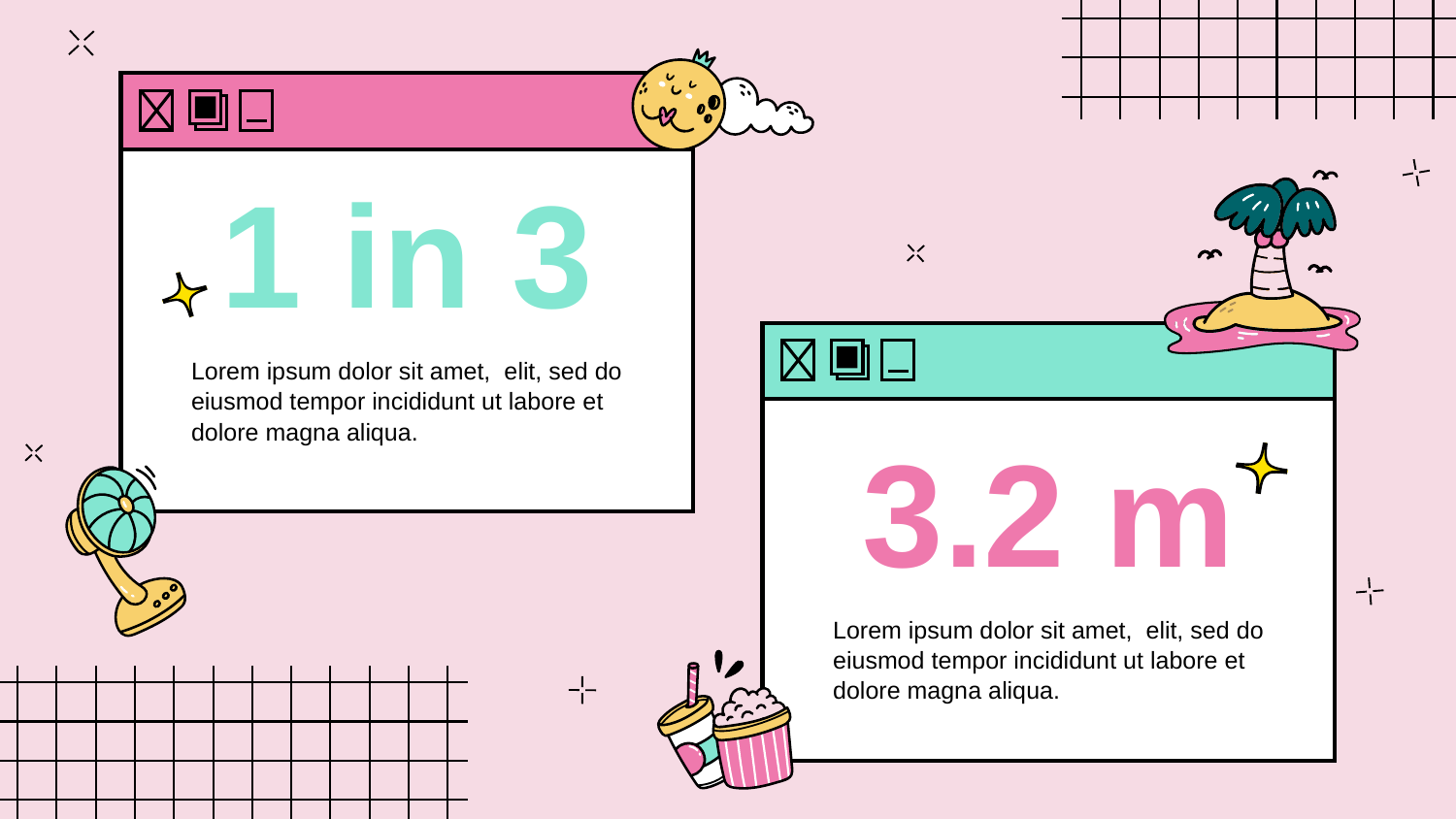

1 in 3

Lorem ipsum dolor sit amet,  elit, sed do eiusmod tempor incididunt ut labore et dolore magna aliqua.
3.2 m

Lorem ipsum dolor sit amet,  elit, sed do eiusmod tempor incididunt ut labore et dolore magna aliqua.